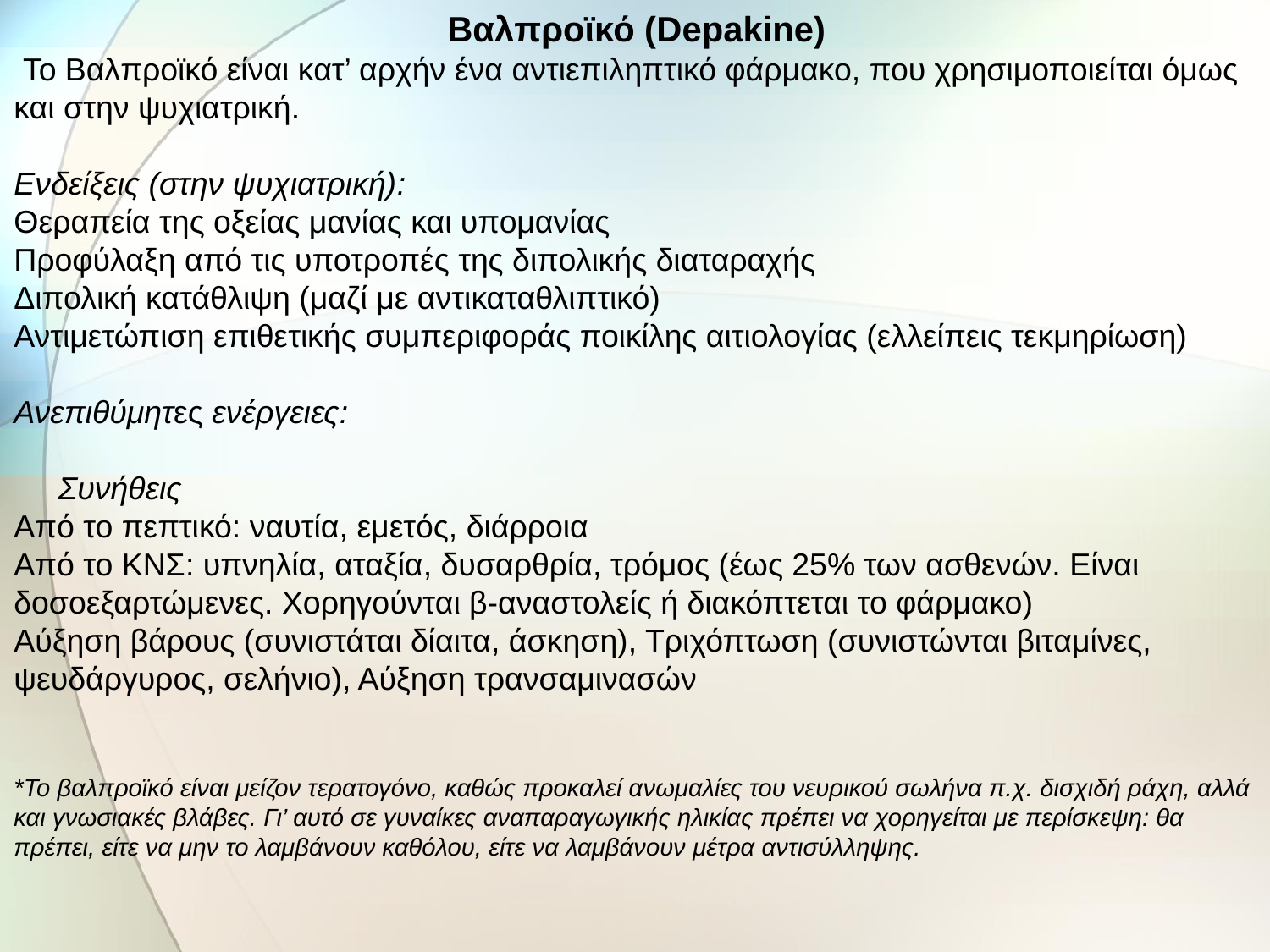

Βαλπροϊκό (Depakine)
 To Βαλπροϊκό είναι κατ’ αρχήν ένα αντιεπιληπτικό φάρμακο, που χρησιμοποιείται όμως και στην ψυχιατρική.

Ενδείξεις (στην ψυχιατρική):
Θεραπεία της οξείας μανίας και υπομανίας
Προφύλαξη από τις υποτροπές της διπολικής διαταραχής
Διπολική κατάθλιψη (μαζί με αντικαταθλιπτικό)
Αντιμετώπιση επιθετικής συμπεριφοράς ποικίλης αιτιολογίας (ελλείπεις τεκμηρίωση)

Ανεπιθύμητες ενέργειες:

     Συνήθεις
Από το πεπτικό: ναυτία, εμετός, διάρροια
Από το ΚΝΣ: υπνηλία, αταξία, δυσαρθρία, τρόμος (έως 25% των ασθενών. Είναι δοσοεξαρτώμενες. Χορηγούνται β-αναστολείς ή διακόπτεται το φάρμακο)
Αύξηση βάρους (συνιστάται δίαιτα, άσκηση), Τριχόπτωση (συνιστώνται βιταμίνες, ψευδάργυρος, σελήνιο), Αύξηση τρανσαμινασών

*Το βαλπροϊκό είναι μείζον τερατογόνο, καθώς προκαλεί ανωμαλίες του νευρικού σωλήνα π.χ. δισχιδή ράχη, αλλά και γνωσιακές βλάβες. Γι’ αυτό σε γυναίκες αναπαραγωγικής ηλικίας πρέπει να χορηγείται με περίσκεψη: θα πρέπει, είτε να μην το λαμβάνουν καθόλου, είτε να λαμβάνουν μέτρα αντισύλληψης.